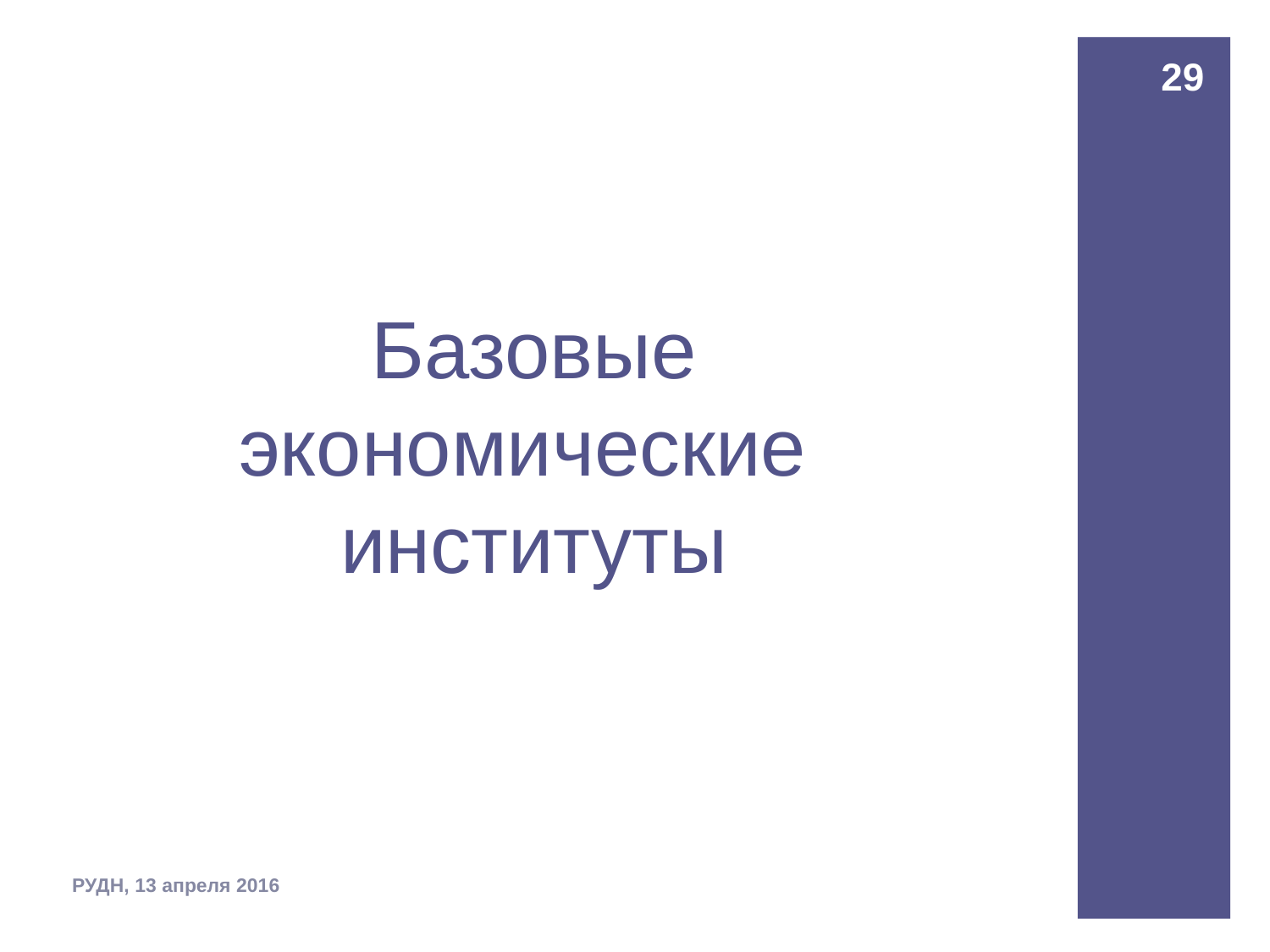

29
# Базовые экономические  институты

РУДН, 13 апреля 2016